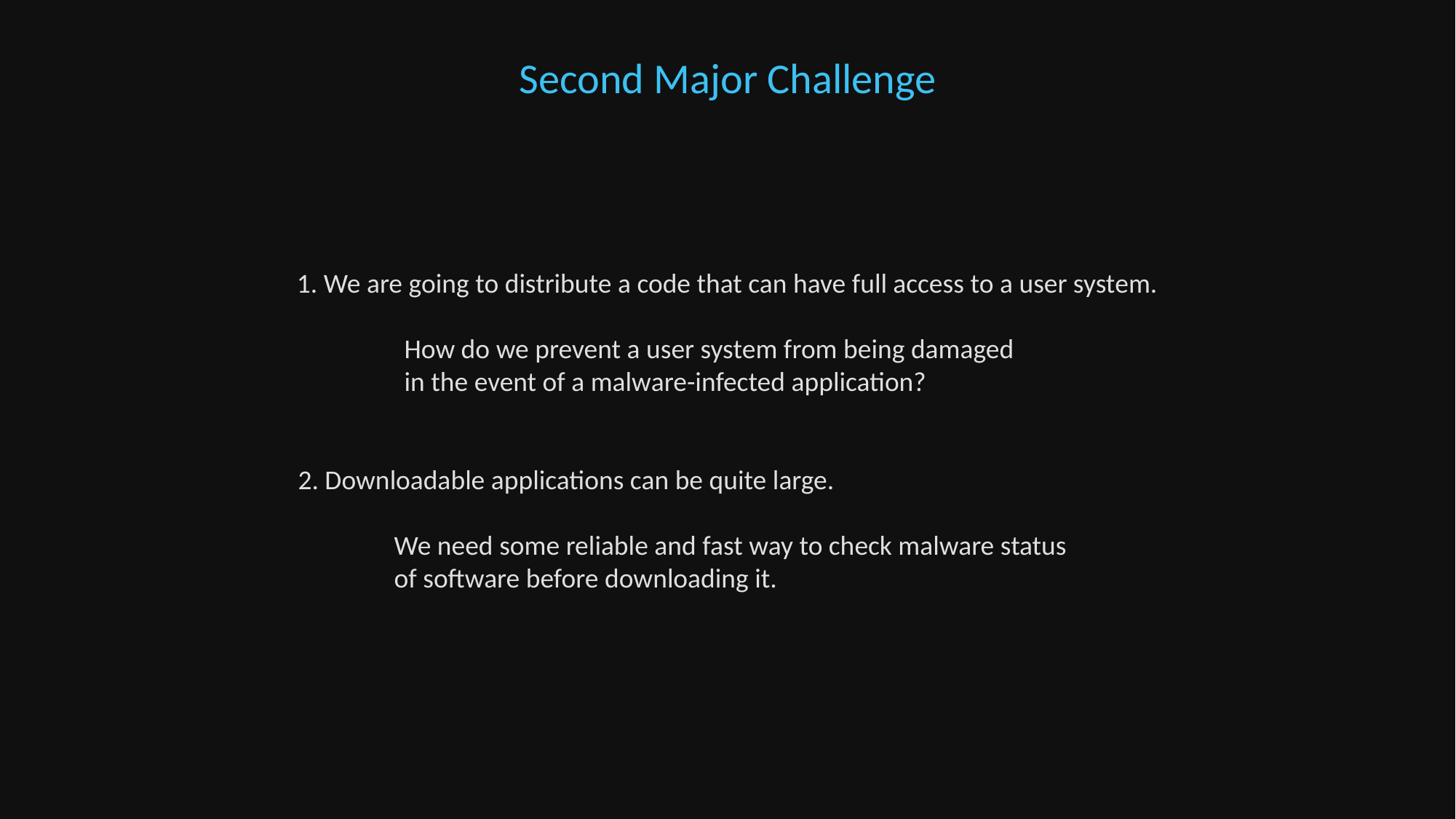

Second Major Challenge
1. We are going to distribute a code that can have full access to a user system.

How do we prevent a user system from being damaged
in the event of a malware-infected application?

2. Downloadable applications can be quite large.

We need some reliable and fast way to check malware status
of software before downloading it.